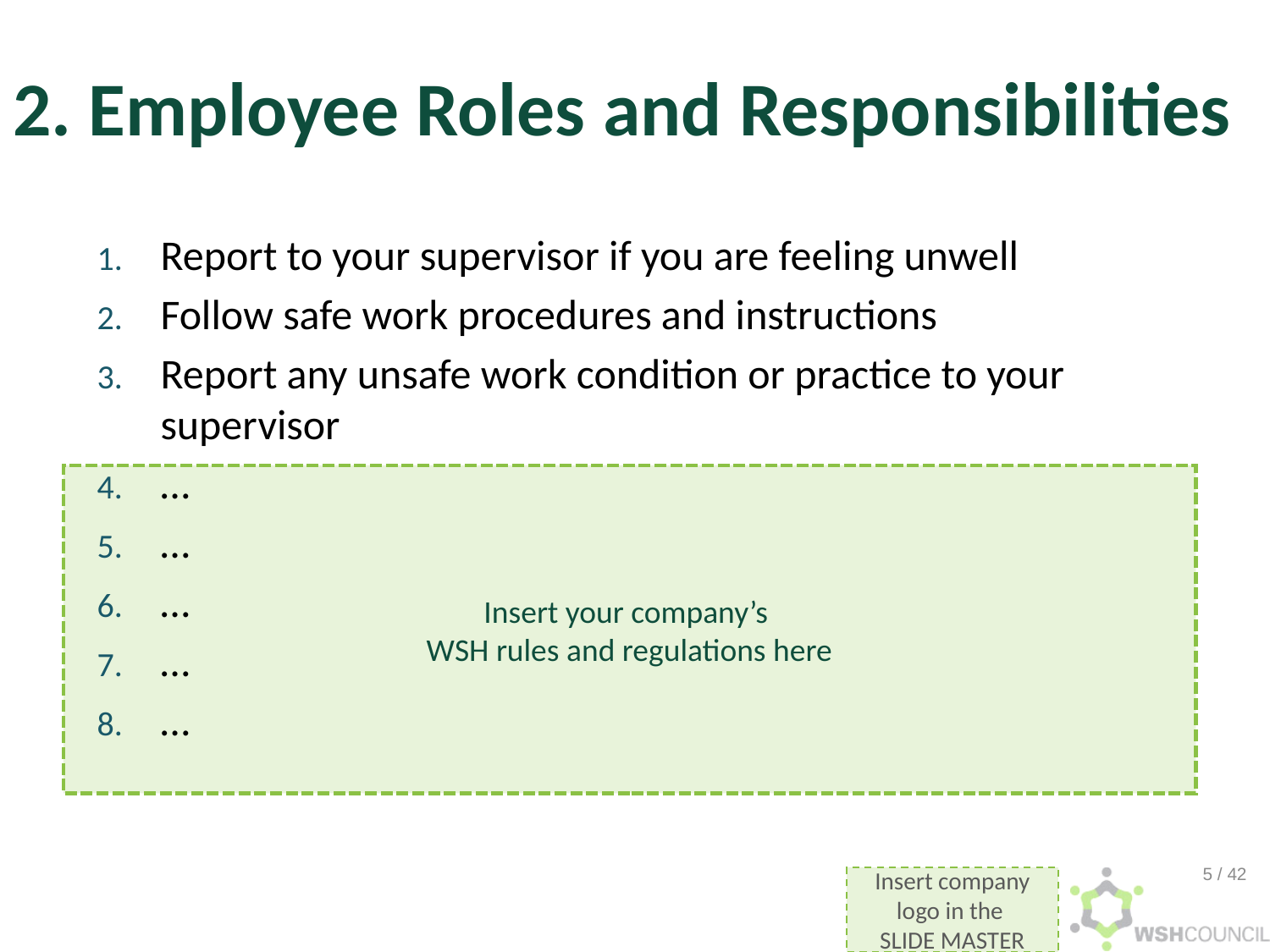

2. Employee Roles and Responsibilities
Report to your supervisor if you are feeling unwell
Follow safe work procedures and instructions
Report any unsafe work condition or practice to your supervisor
…
…
…
…
…
Insert your company’s
WSH rules and regulations here
5 / 42